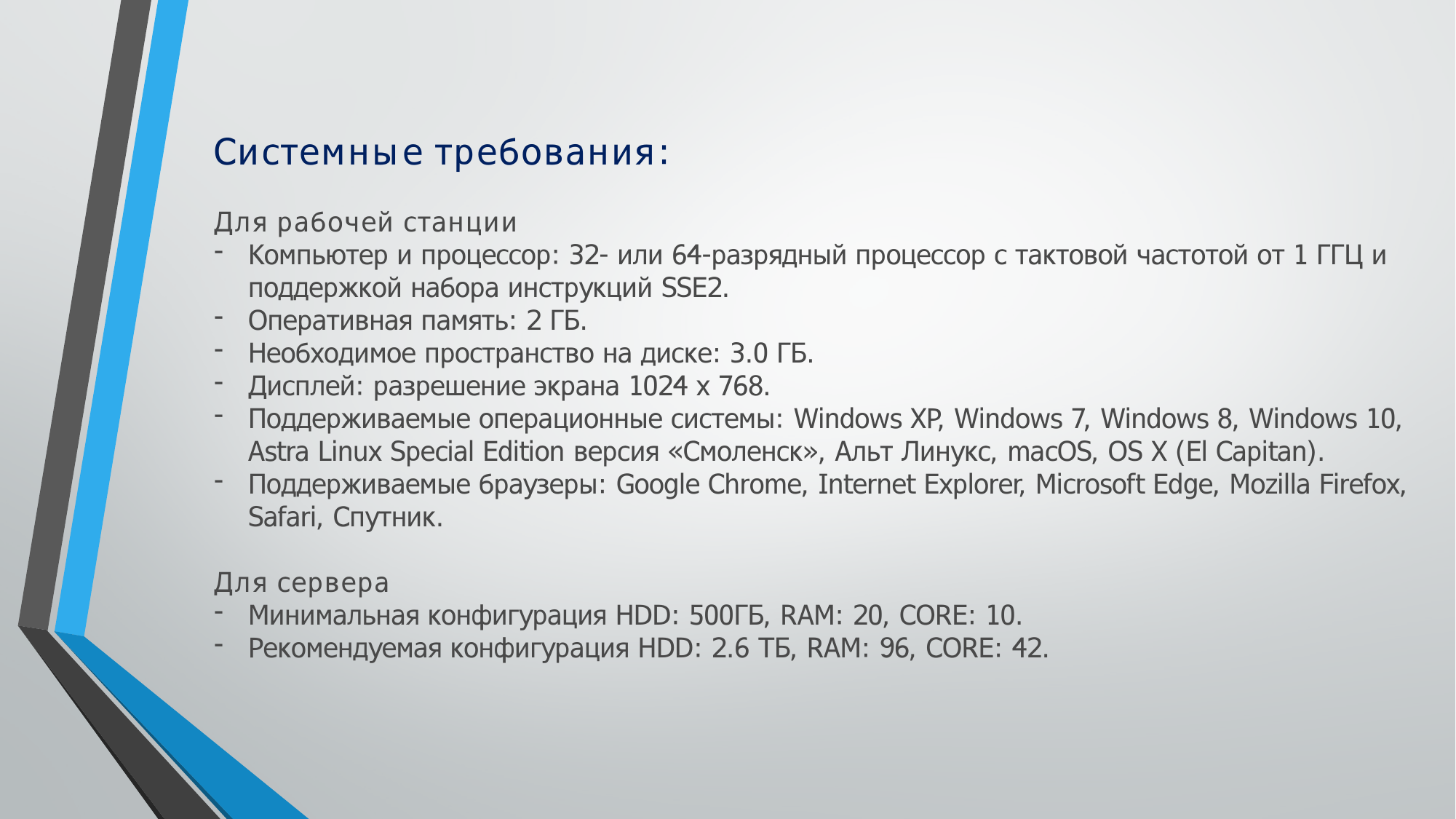

Системные требования:

Для рабочей станции
Компьютер и процессор: 32- или 64-разрядный процессор с тактовой частотой от 1 ГГЦ и поддержкой набора инструкций SSE2.
Оперативная память: 2 ГБ.
Необходимое пространство на диске: 3.0 ГБ.
Дисплей: разрешение экрана 1024 х 768.
Поддерживаемые операционные системы: Windows XP, Windows 7, Windows 8, Windows 10, Astra Linux Special Edition версия «Смоленск», Альт Линукс, macOS, OS X (El Capitan).
Поддерживаемые браузеры: Google Chrome, Internet Explorer, Microsoft Edge, Mozilla Firefox, Safari, Спутник.

Для сервера
Минимальная конфигурация HDD: 500ГБ, RAM: 20, CORE: 10.
Рекомендуемая конфигурация HDD: 2.6 ТБ, RAM: 96, CORE: 42.